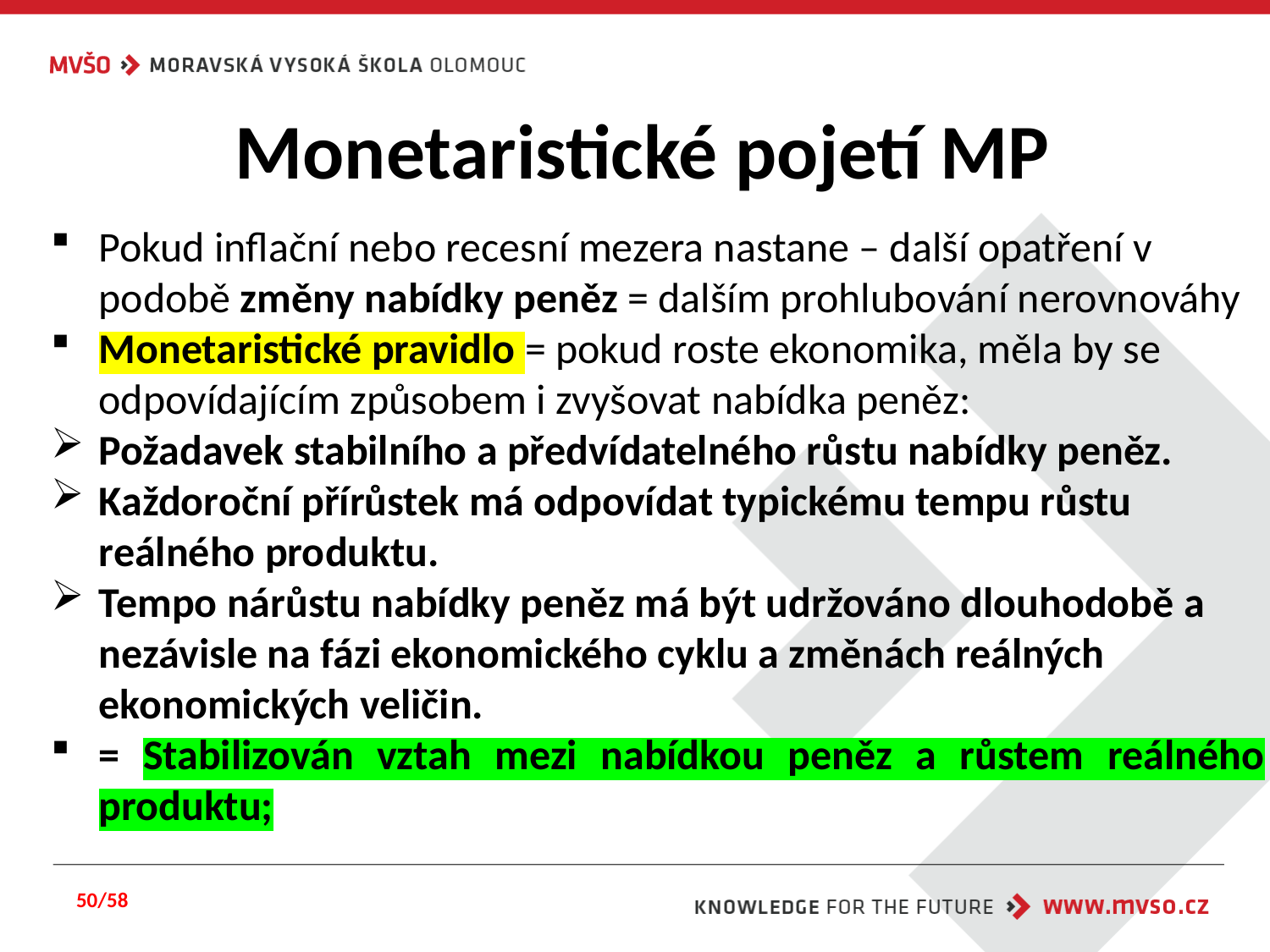

# Monetaristické pojetí MP
Pokud inflační nebo recesní mezera nastane – další opatření v podobě změny nabídky peněz = dalším prohlubování nerovnováhy
Monetaristické pravidlo = pokud roste ekonomika, měla by se odpovídajícím způsobem i zvyšovat nabídka peněz:
Požadavek stabilního a předvídatelného růstu nabídky peněz.
Každoroční přírůstek má odpovídat typickému tempu růstu reálného produktu.
Tempo nárůstu nabídky peněz má být udržováno dlouhodobě a nezávisle na fázi ekonomického cyklu a změnách reálných ekonomických veličin.
= Stabilizován vztah mezi nabídkou peněz a růstem reálného produktu;
50/58